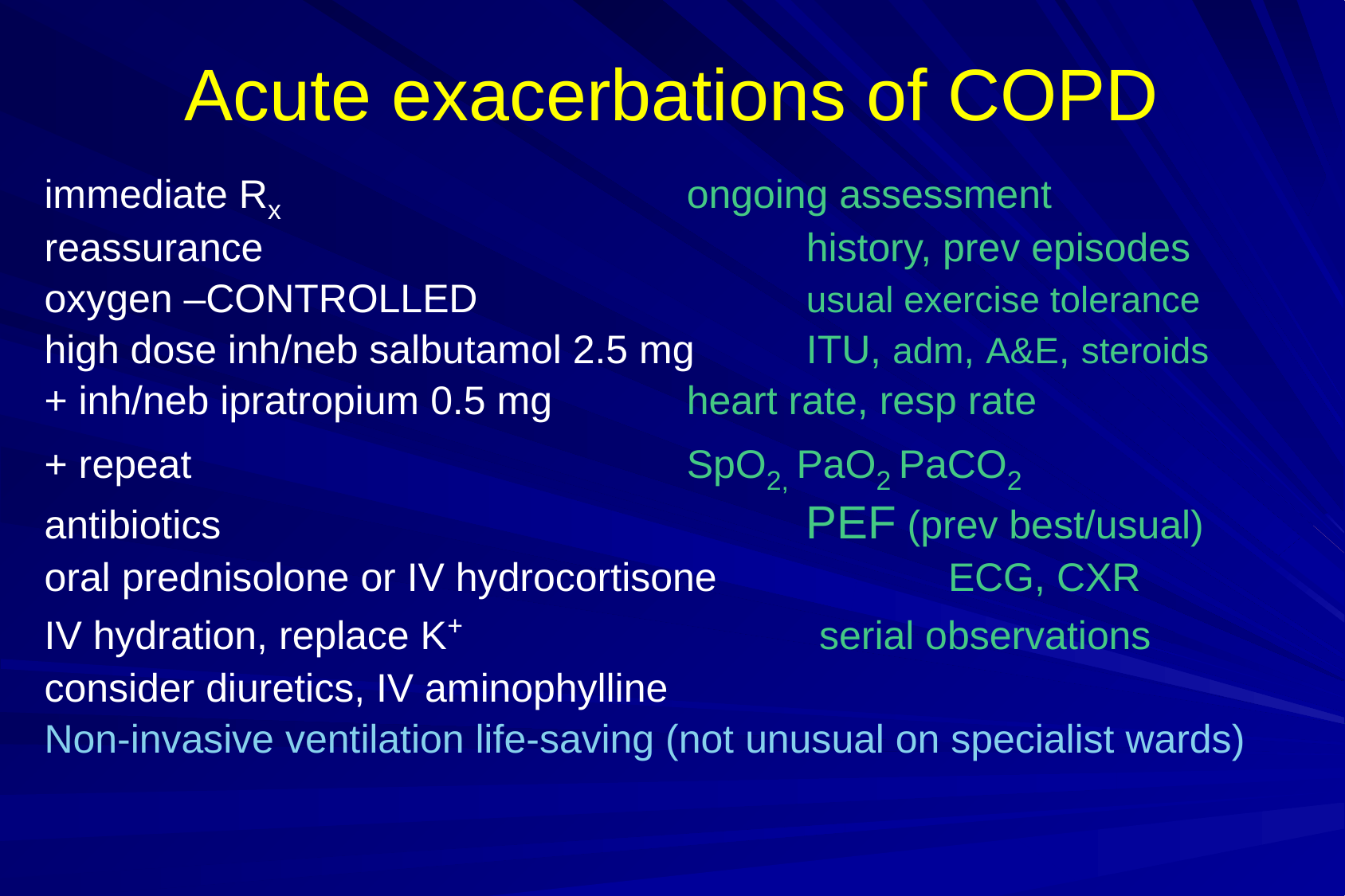

# Acute exacerbations of COPD
immediate Rx 				ongoing assessment
reassurance					history, prev episodes
oxygen –CONTROLLED			usual exercise tolerance
high dose inh/neb salbutamol 2.5 mg 	ITU, adm, A&E, steroids
+ inh/neb ipratropium 0.5 mg		heart rate, resp rate
+ repeat					SpO2, PaO2 PaCO2
antibiotics					PEF (prev best/usual)
oral prednisolone or IV hydrocortisone 		  ECG, CXR
IV hydration, replace K+			 serial observations
consider diuretics, IV aminophylline
Non-invasive ventilation life-saving (not unusual on specialist wards)